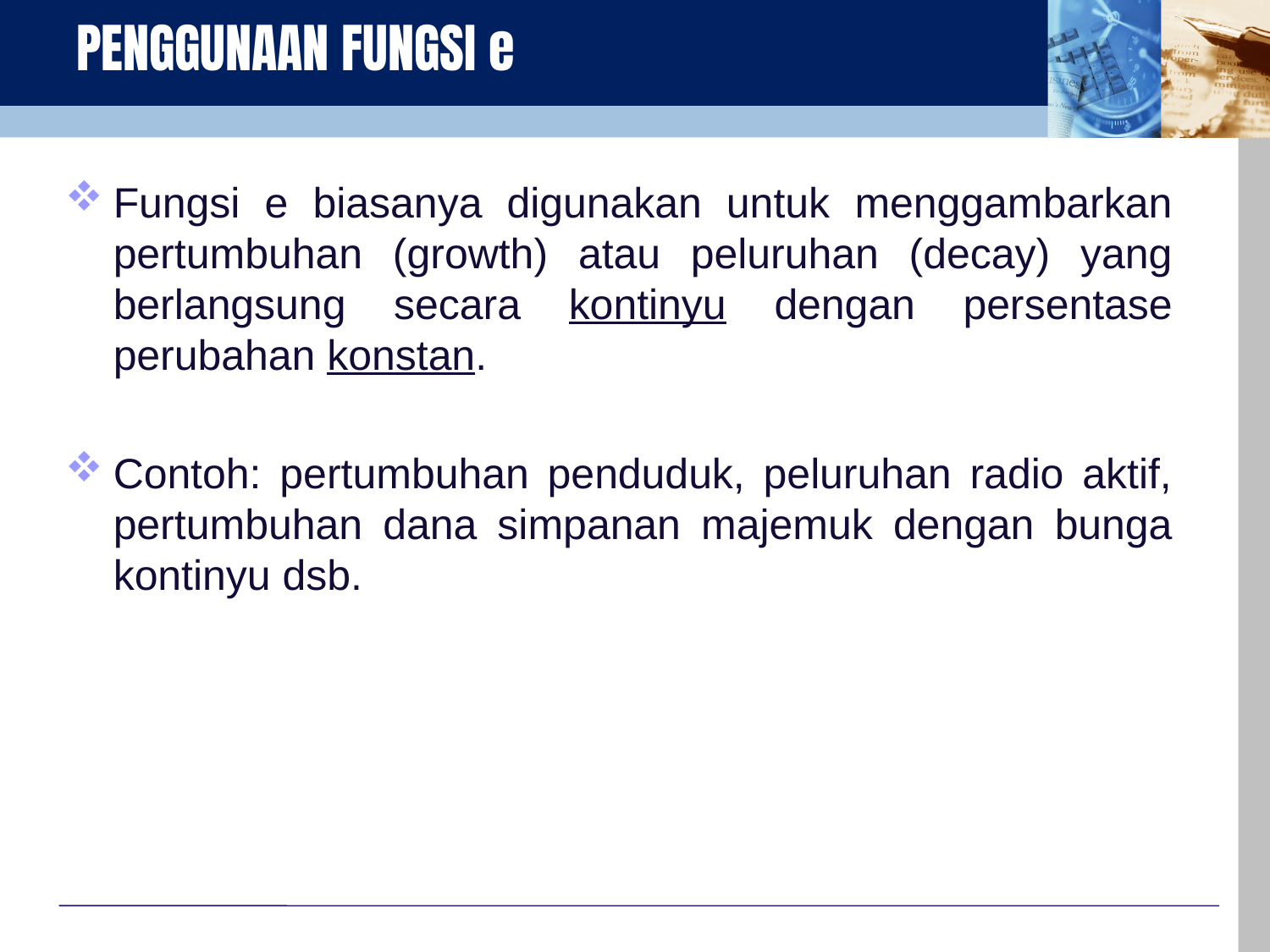

# PENGGUNAAN FUNGSI e
Fungsi e biasanya digunakan untuk menggambarkan pertumbuhan (growth) atau peluruhan (decay) yang berlangsung secara kontinyu dengan persentase perubahan konstan.

Contoh: pertumbuhan penduduk, peluruhan radio aktif, pertumbuhan dana simpanan majemuk dengan bunga kontinyu dsb.